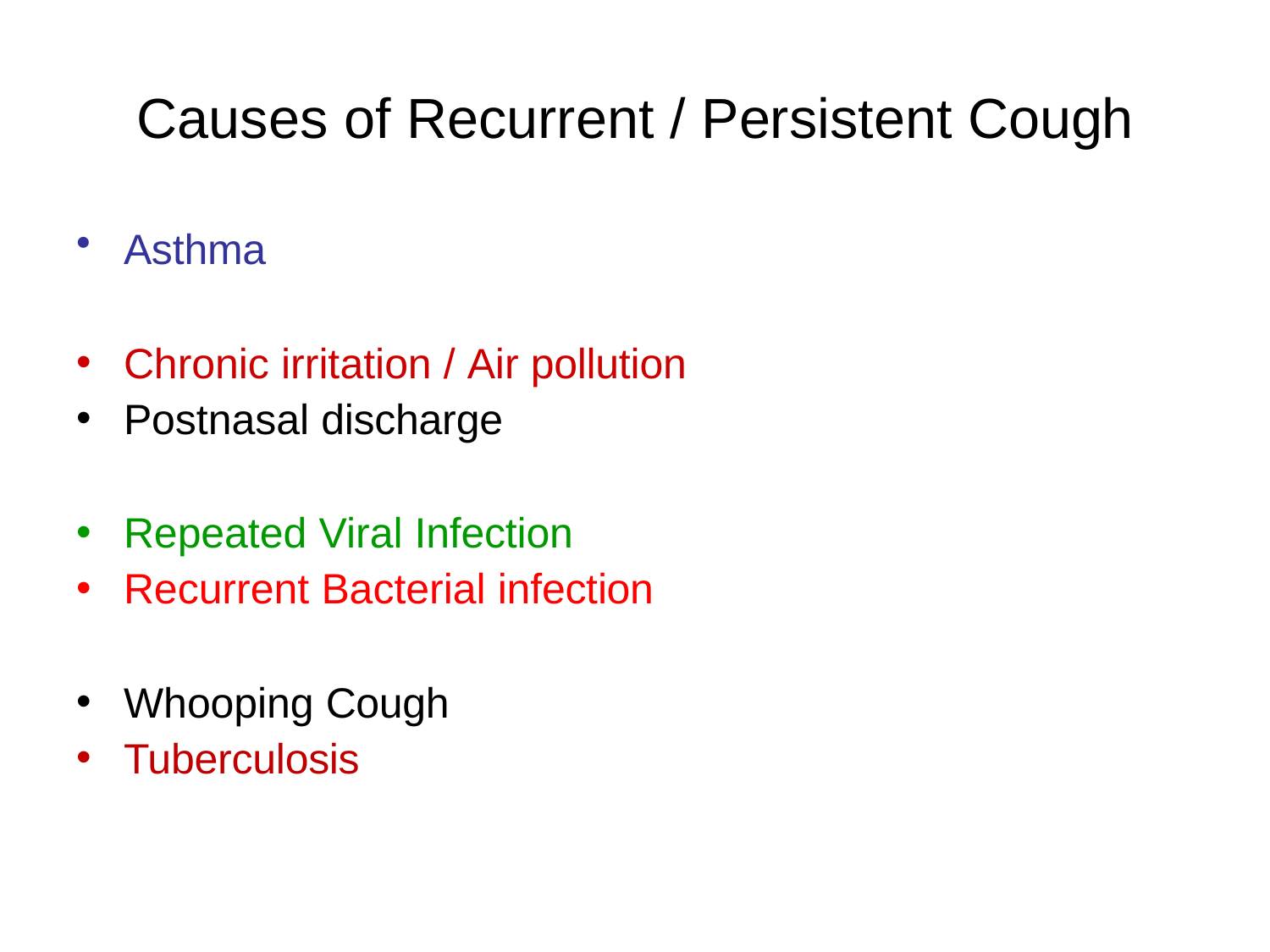

# Causes of Recurrent / Persistent Cough
Asthma

Chronic irritation / Air pollution
Postnasal discharge

Repeated Viral Infection
Recurrent Bacterial infection

Whooping Cough
Tuberculosis